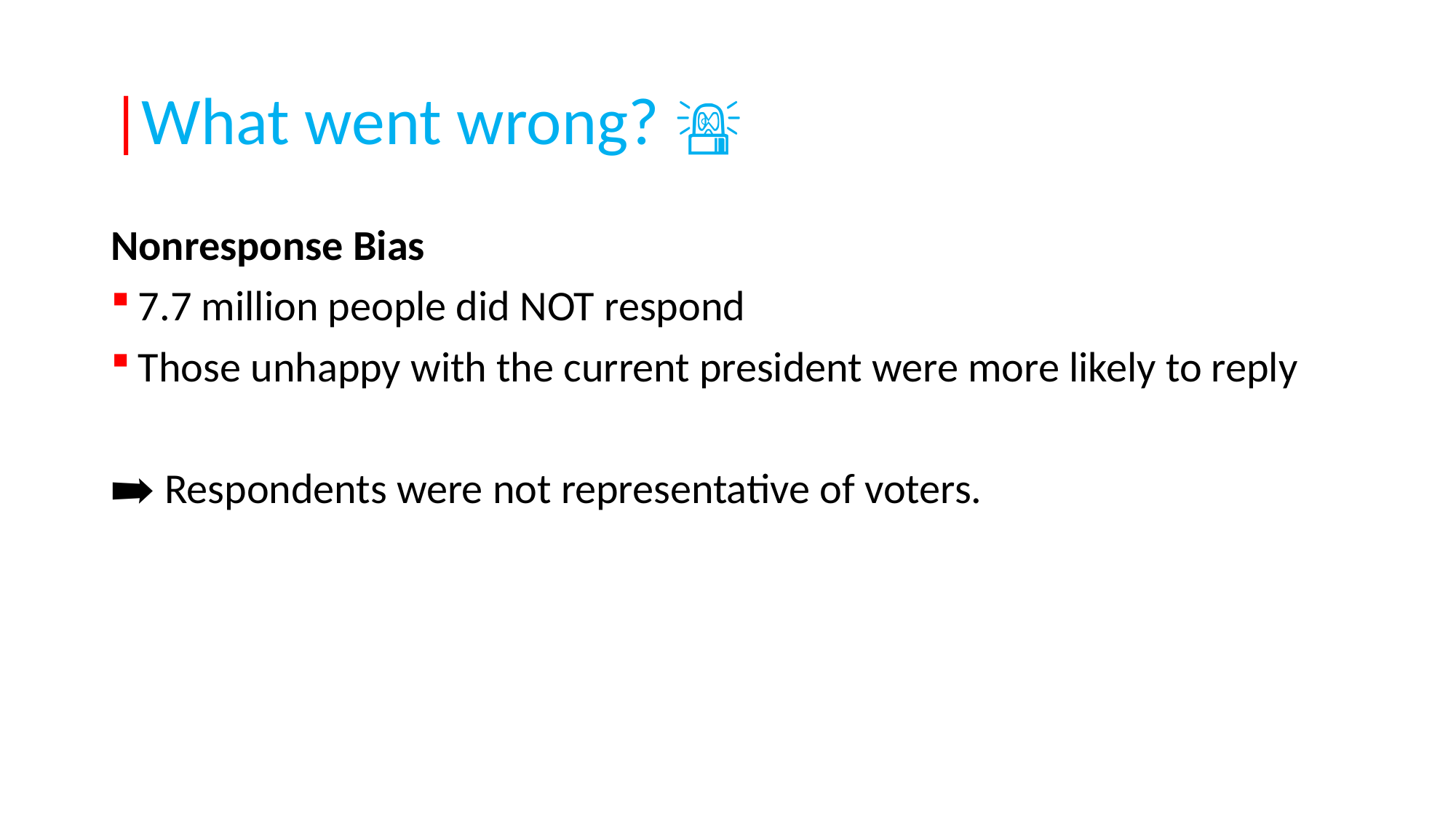

# |What went wrong? 🚨
Nonresponse Bias
7.7 million people did NOT respond
Those unhappy with the current president were more likely to reply

➡️ Respondents were not representative of voters.